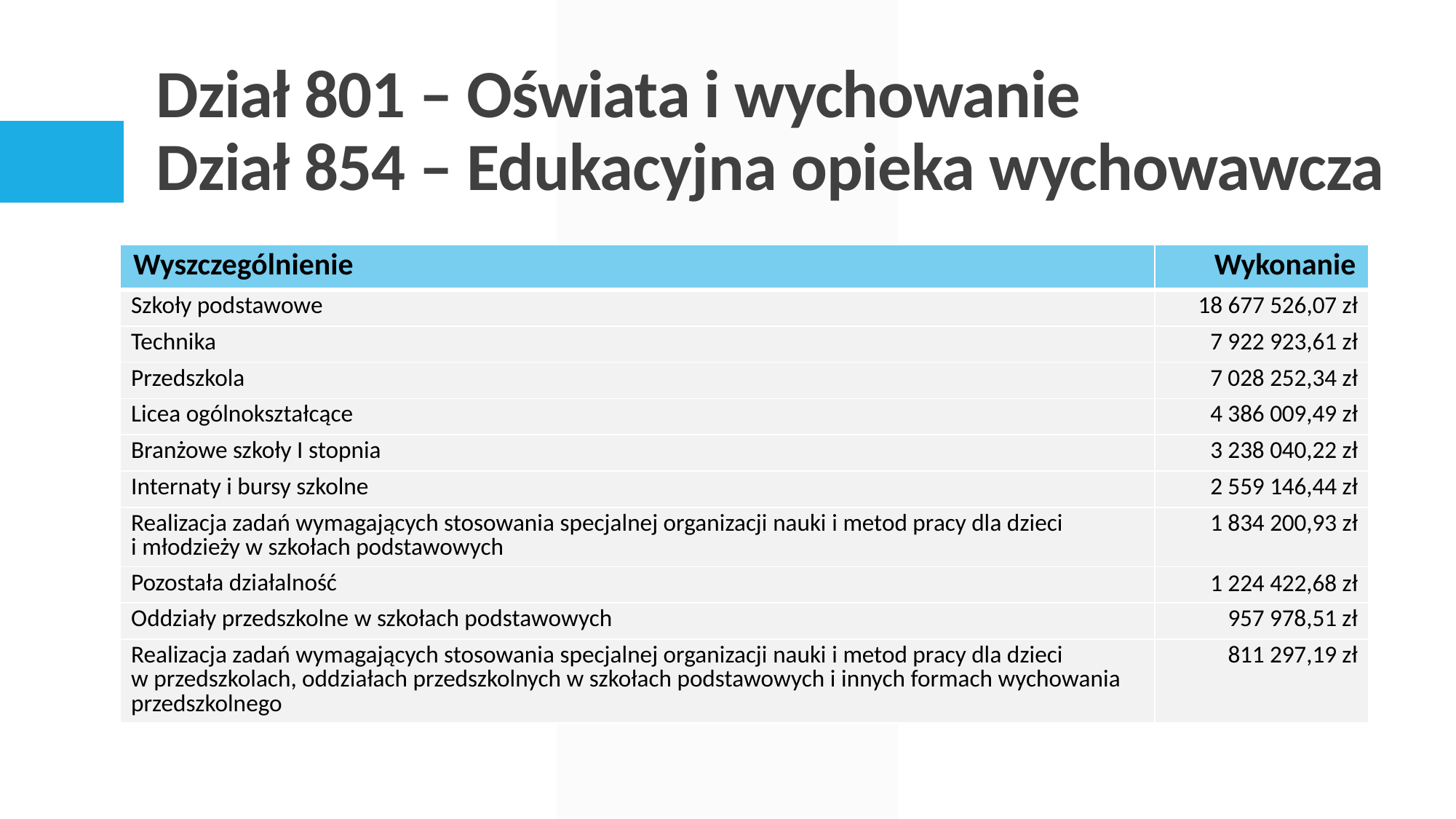

# Dział 801 – Oświata i wychowanie Dział 854 – Edukacyjna opieka wychowawcza
| Wyszczególnienie | Wykonanie |
| --- | --- |
| Szkoły podstawowe | 18 677 526,07 zł |
| Technika | 7 922 923,61 zł |
| Przedszkola | 7 028 252,34 zł |
| Licea ogólnokształcące | 4 386 009,49 zł |
| Branżowe szkoły I stopnia | 3 238 040,22 zł |
| Internaty i bursy szkolne | 2 559 146,44 zł |
| Realizacja zadań wymagających stosowania specjalnej organizacji nauki i metod pracy dla dzieci i młodzieży w szkołach podstawowych | 1 834 200,93 zł |
| Pozostała działalność | 1 224 422,68 zł |
| Oddziały przedszkolne w szkołach podstawowych | 957 978,51 zł |
| Realizacja zadań wymagających stosowania specjalnej organizacji nauki i metod pracy dla dzieci w przedszkolach, oddziałach przedszkolnych w szkołach podstawowych i innych formach wychowania przedszkolnego | 811 297,19 zł |